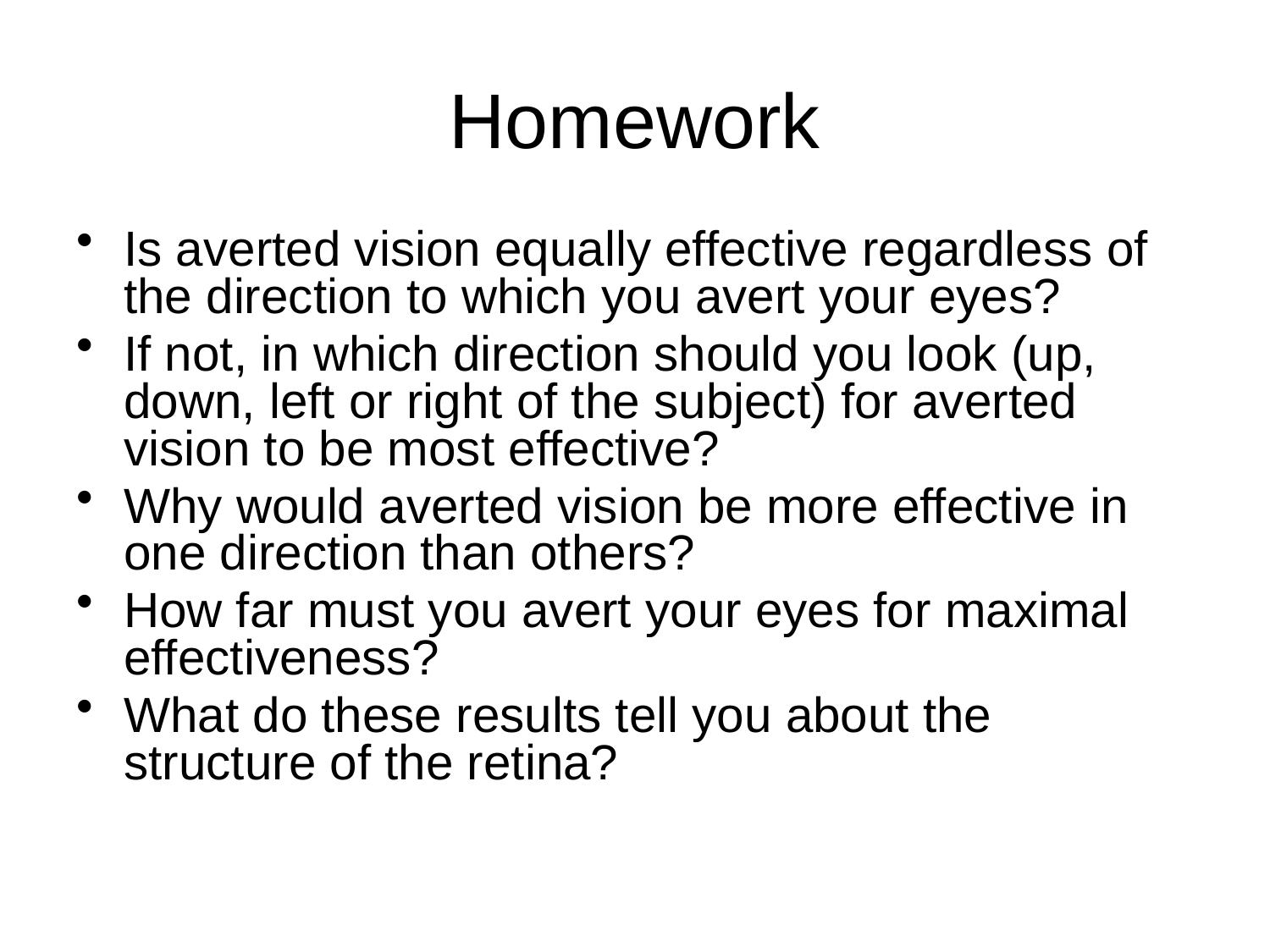

# Homework
Is averted vision equally effective regardless of the direction to which you avert your eyes?
If not, in which direction should you look (up, down, left or right of the subject) for averted vision to be most effective?
Why would averted vision be more effective in one direction than others?
How far must you avert your eyes for maximal effectiveness?
What do these results tell you about the structure of the retina?